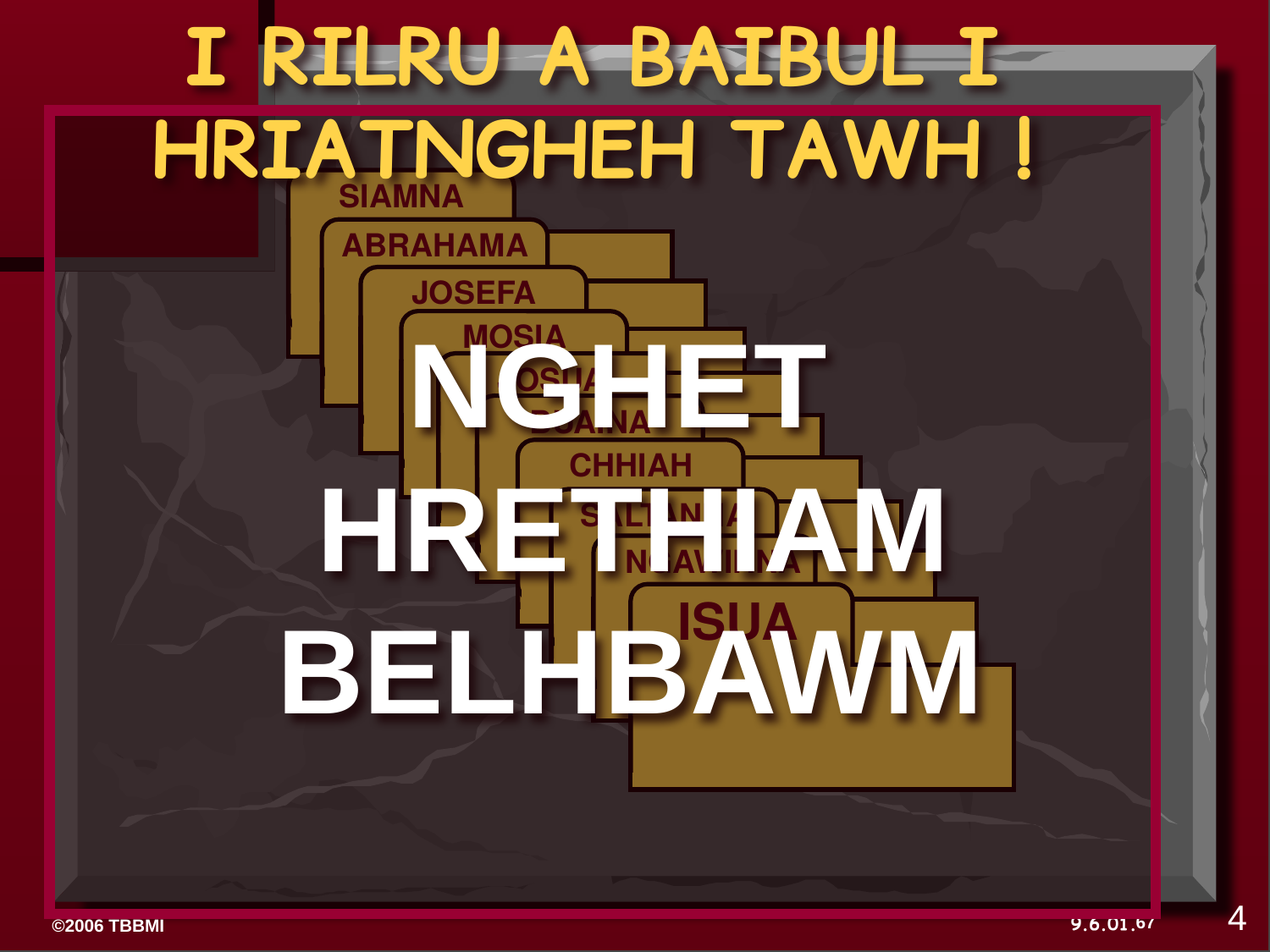

I RILRU A BAIBUL I HRIATNGHEH TAWH !

   SIAMNA

   ABRAHAMA

   JOSEFA

NGHET

   MOSIA

   JOSUA

   BUAINA

   CHHIAH

HRETHIAM

   SALTANNA

   NGAWIHNA

ISUA

 BELHBAWM
4
67